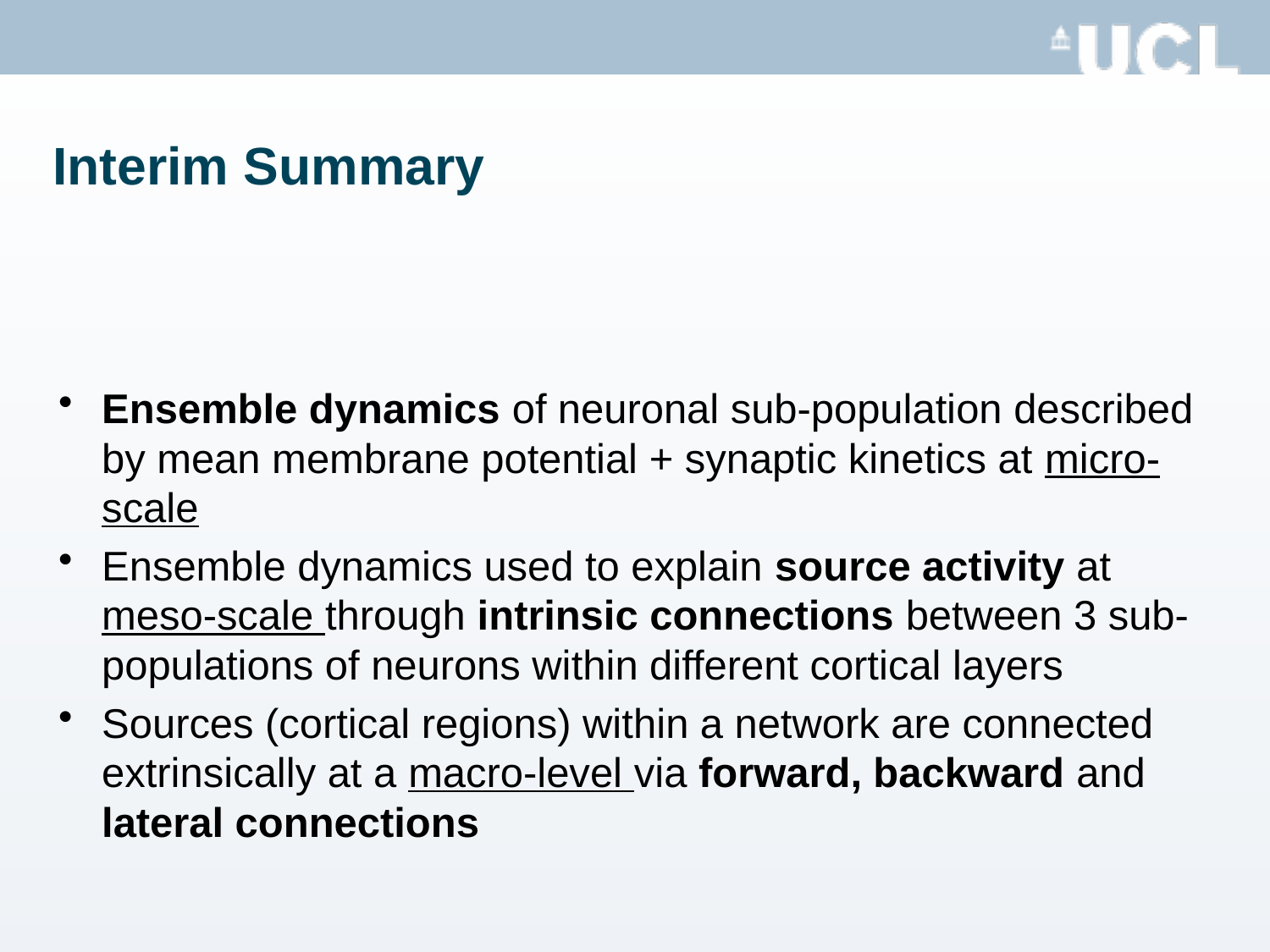

# Interim Summary
Ensemble dynamics of neuronal sub-population described by mean membrane potential + synaptic kinetics at micro-scale
Ensemble dynamics used to explain source activity at meso-scale through intrinsic connections between 3 sub-populations of neurons within different cortical layers
Sources (cortical regions) within a network are connected extrinsically at a macro-level via forward, backward and lateral connections